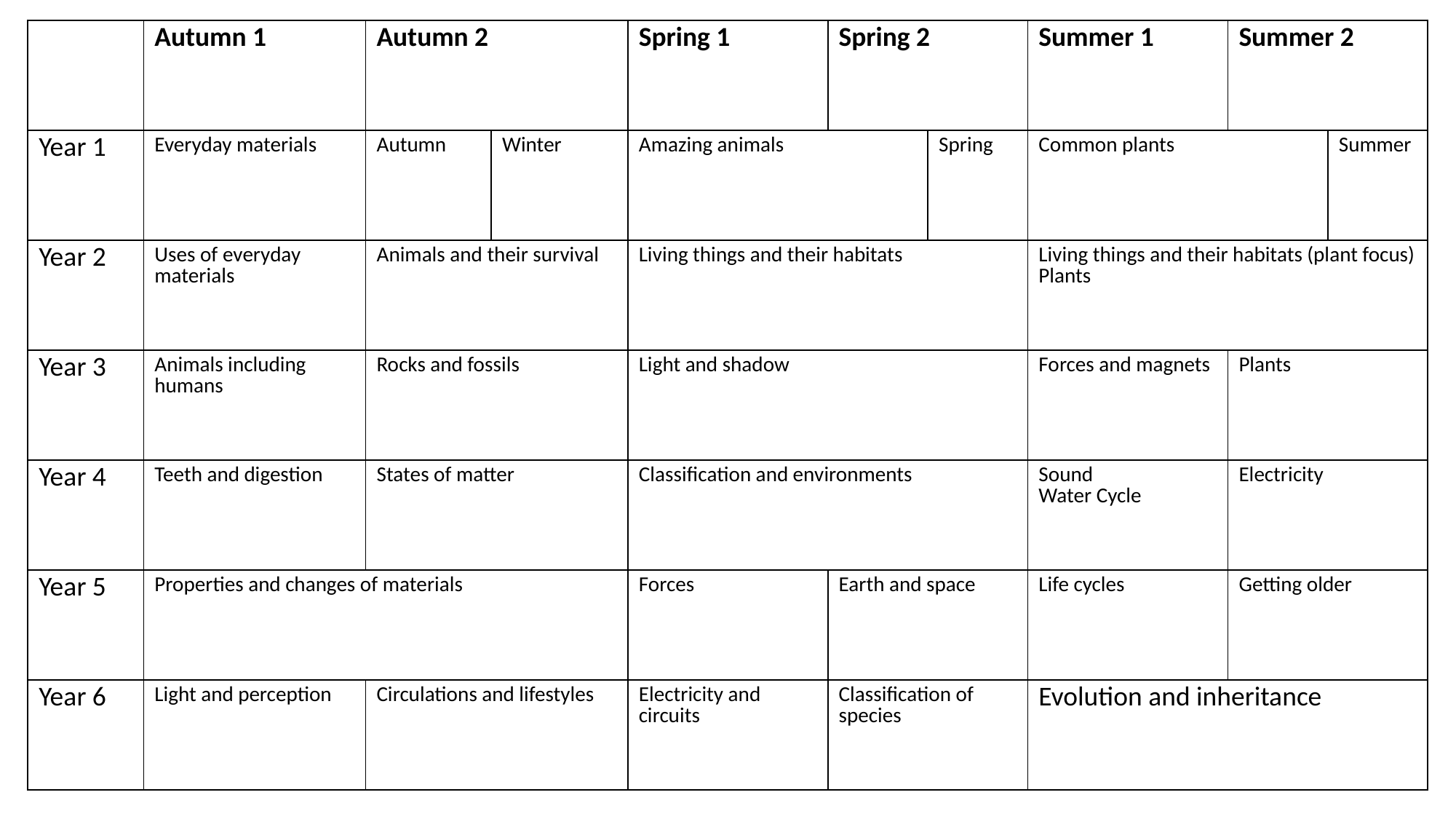

|  | Autumn 1 | Autumn 2 |  | Spring 1 | Spring 2 |  | Summer 1 | Summer 2 |  |
| --- | --- | --- | --- | --- | --- | --- | --- | --- | --- |
| Year 1 | Everyday materials | Autumn | Winter | Amazing animals |  | Spring | Common plants |  | Summer |
| Year 2 | Uses of everyday materials | Animals and their survival |  | Living things and their habitats |  |  | Living things and their habitats (plant focus) Plants |  |  |
| Year 3 | Animals including humans | Rocks and fossils |  | Light and shadow |  |  | Forces and magnets | Plants |  |
| Year 4 | Teeth and digestion | States of matter |  | Classification and environments |  |  | Sound Water Cycle | Electricity |  |
| Year 5 | Properties and changes of materials |  |  | Forces | Earth and space |  | Life cycles | Getting older |  |
| Year 6 | Light and perception | Circulations and lifestyles |  | Electricity and circuits | Classification of species |  | Evolution and inheritance |  |  |